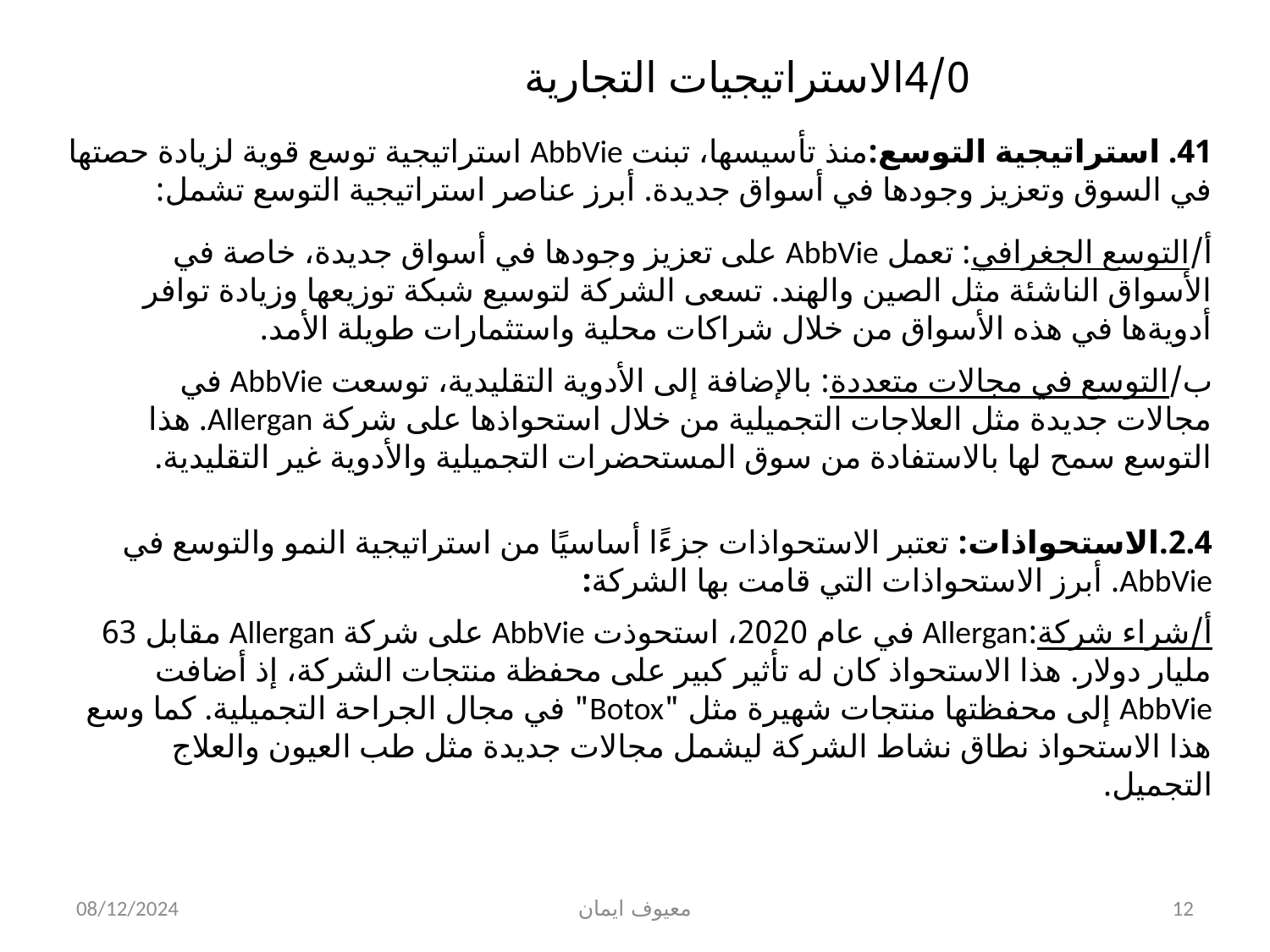

4/0الاستراتيجيات التجارية
41. استراتيجية التوسع:منذ تأسيسها، تبنت AbbVie استراتيجية توسع قوية لزيادة حصتها في السوق وتعزيز وجودها في أسواق جديدة. أبرز عناصر استراتيجية التوسع تشمل:

أ/التوسع الجغرافي: تعمل AbbVie على تعزيز وجودها في أسواق جديدة، خاصة في الأسواق الناشئة مثل الصين والهند. تسعى الشركة لتوسيع شبكة توزيعها وزيادة توافر أدويةها في هذه الأسواق من خلال شراكات محلية واستثمارات طويلة الأمد.
ب/التوسع في مجالات متعددة: بالإضافة إلى الأدوية التقليدية، توسعت AbbVie في مجالات جديدة مثل العلاجات التجميلية من خلال استحواذها على شركة Allergan. هذا التوسع سمح لها بالاستفادة من سوق المستحضرات التجميلية والأدوية غير التقليدية.
2.4.الاستحواذات: تعتبر الاستحواذات جزءًا أساسيًا من استراتيجية النمو والتوسع في AbbVie. أبرز الاستحواذات التي قامت بها الشركة:
أ/شراء شركة:Allergan في عام 2020، استحوذت AbbVie على شركة Allergan مقابل 63 مليار دولار. هذا الاستحواذ كان له تأثير كبير على محفظة منتجات الشركة، إذ أضافت AbbVie إلى محفظتها منتجات شهيرة مثل "Botox" في مجال الجراحة التجميلية. كما وسع هذا الاستحواذ نطاق نشاط الشركة ليشمل مجالات جديدة مثل طب العيون والعلاج التجميل.
08/12/2024
معيوف ايمان
12